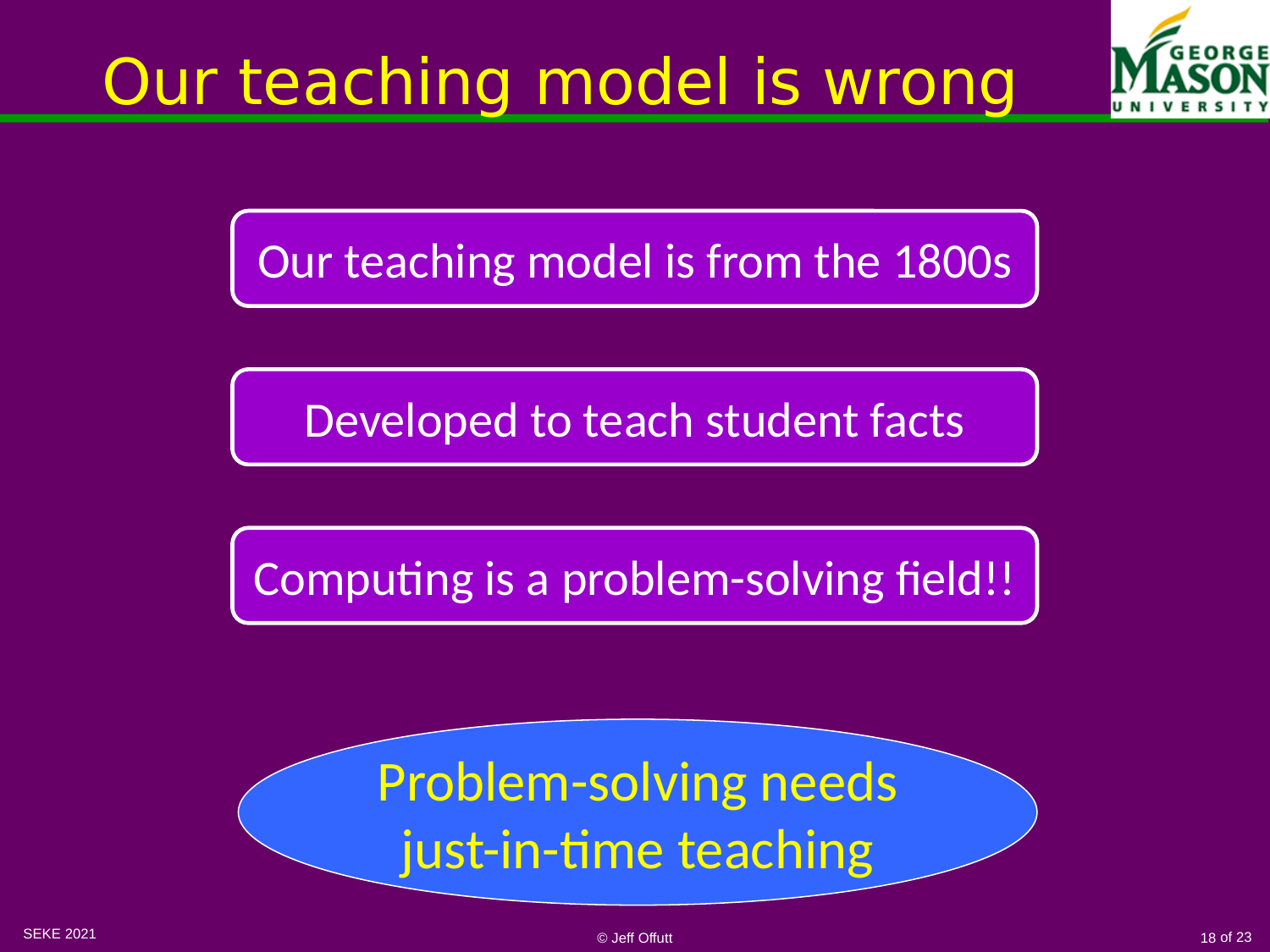

# Our teaching model is wrong
Our teaching model is from the 1800s
Developed to teach student facts
Computing is a problem-solving field!!
Problem-solving needs just-in-time teaching
SEKE 2021
© Jeff Offutt
18